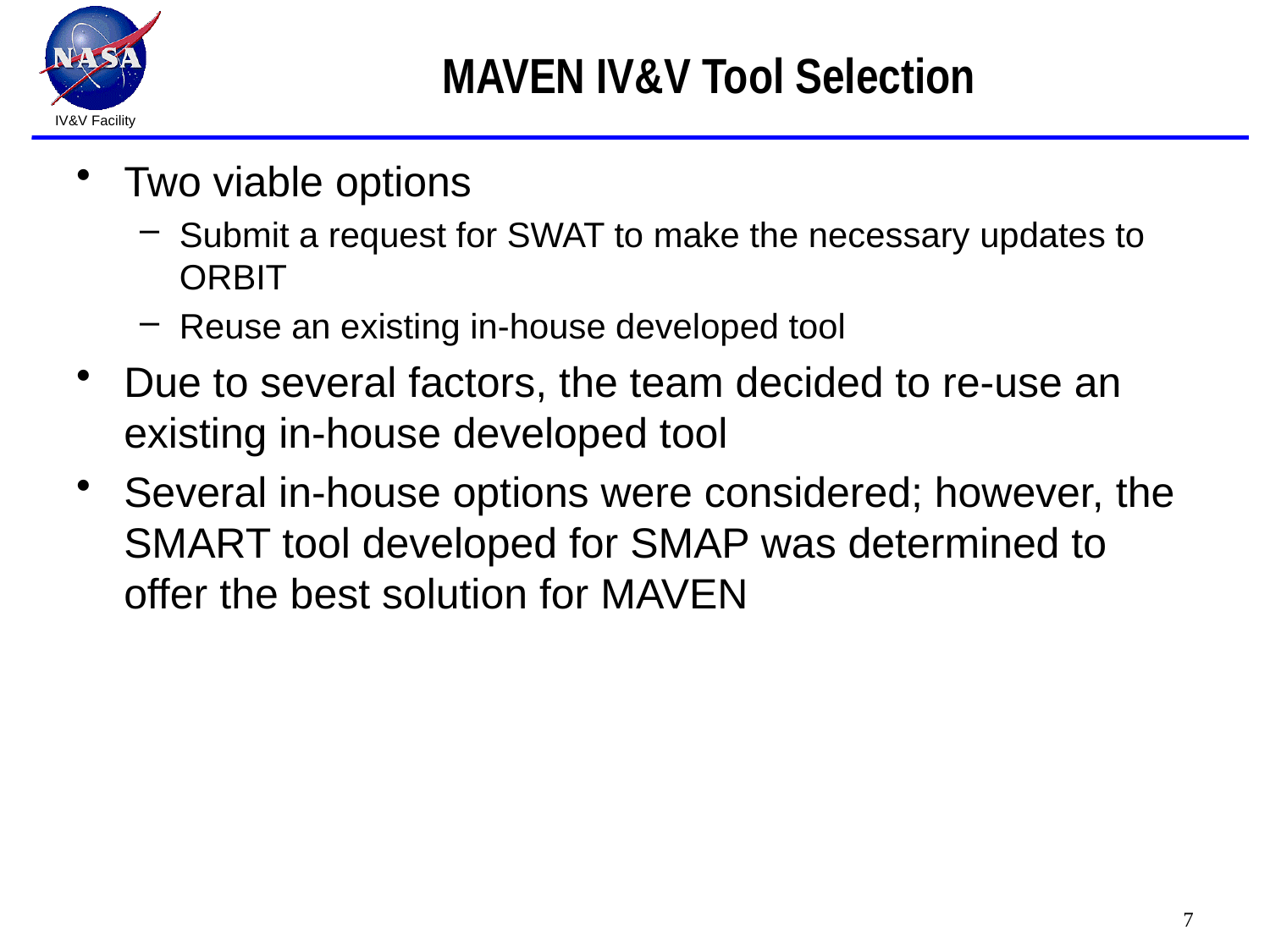

# MAVEN IV&V Tool Selection
Two viable options
Submit a request for SWAT to make the necessary updates to ORBIT
Reuse an existing in-house developed tool
Due to several factors, the team decided to re-use an existing in-house developed tool
Several in-house options were considered; however, the SMART tool developed for SMAP was determined to offer the best solution for MAVEN

7